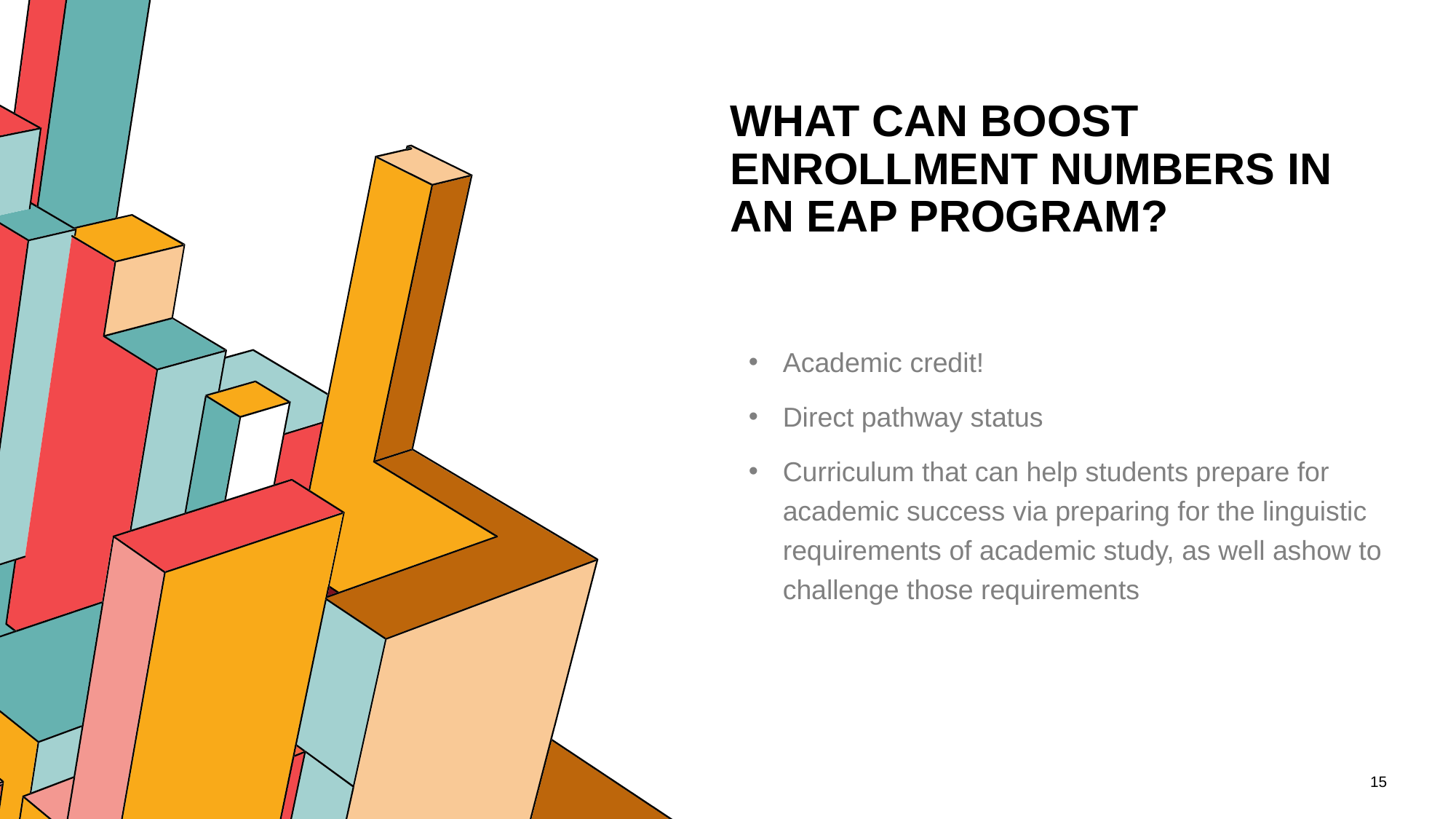

# What can boost enrollment numbers in an EAP Program?
Academic credit!
Direct pathway status
Curriculum that can help students prepare for academic success via preparing for the linguistic requirements of academic study, as well ashow to challenge those requirements
15